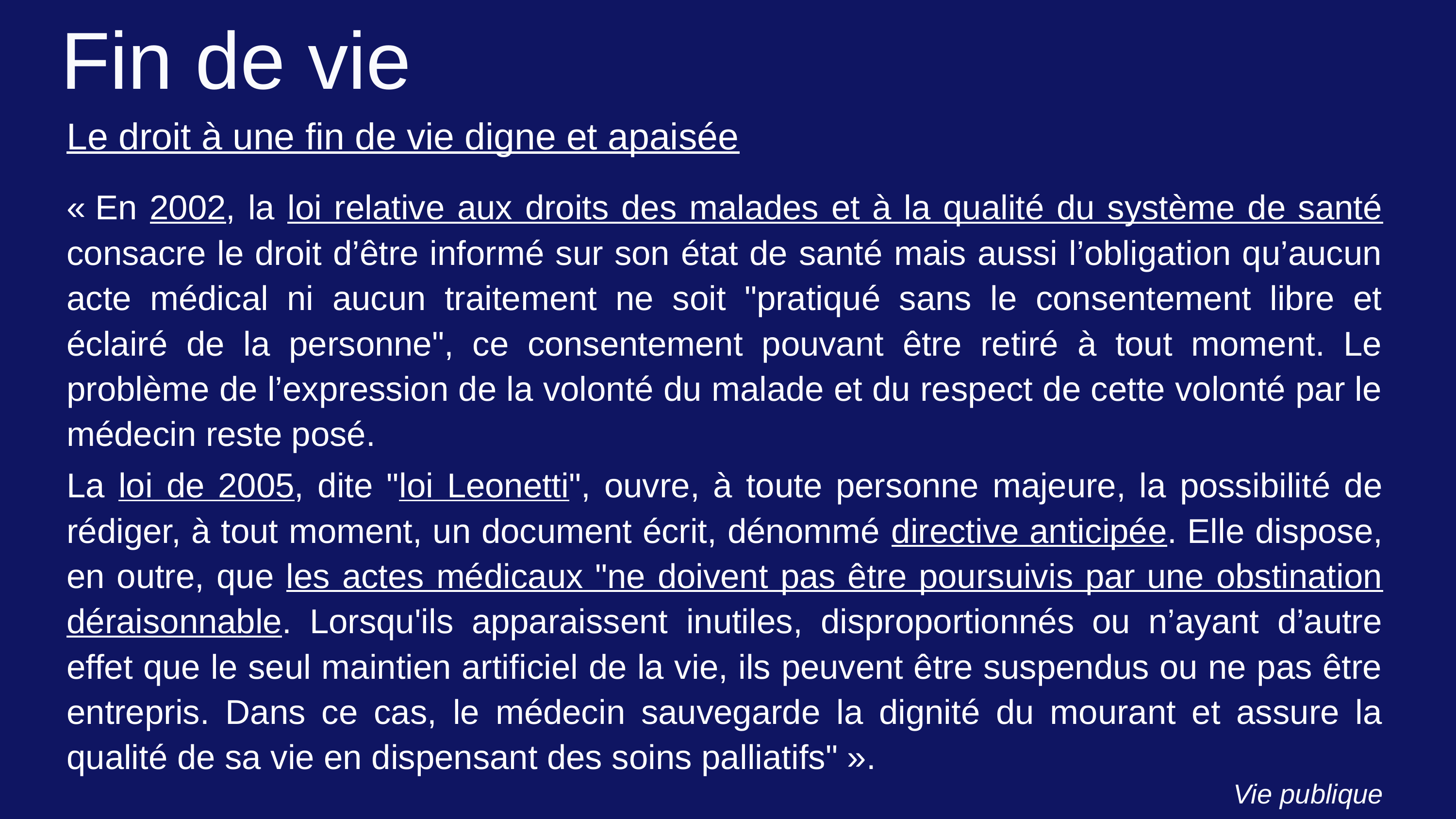

Fin de vie
Le droit à une fin de vie digne et apaisée
« En 2002, la loi relative aux droits des malades et à la qualité du système de santé consacre le droit d’être informé sur son état de santé mais aussi l’obligation qu’aucun acte médical ni aucun traitement ne soit "pratiqué sans le consentement libre et éclairé de la personne", ce consentement pouvant être retiré à tout moment. Le problème de l’expression de la volonté du malade et du respect de cette volonté par le médecin reste posé.
La loi de 2005, dite "loi Leonetti", ouvre, à toute personne majeure, la possibilité de rédiger, à tout moment, un document écrit, dénommé directive anticipée. Elle dispose, en outre, que les actes médicaux "ne doivent pas être poursuivis par une obstination déraisonnable. Lorsqu'ils apparaissent inutiles, disproportionnés ou n’ayant d’autre effet que le seul maintien artificiel de la vie, ils peuvent être suspendus ou ne pas être entrepris. Dans ce cas, le médecin sauvegarde la dignité du mourant et assure la qualité de sa vie en dispensant des soins palliatifs" ».
Vie publique